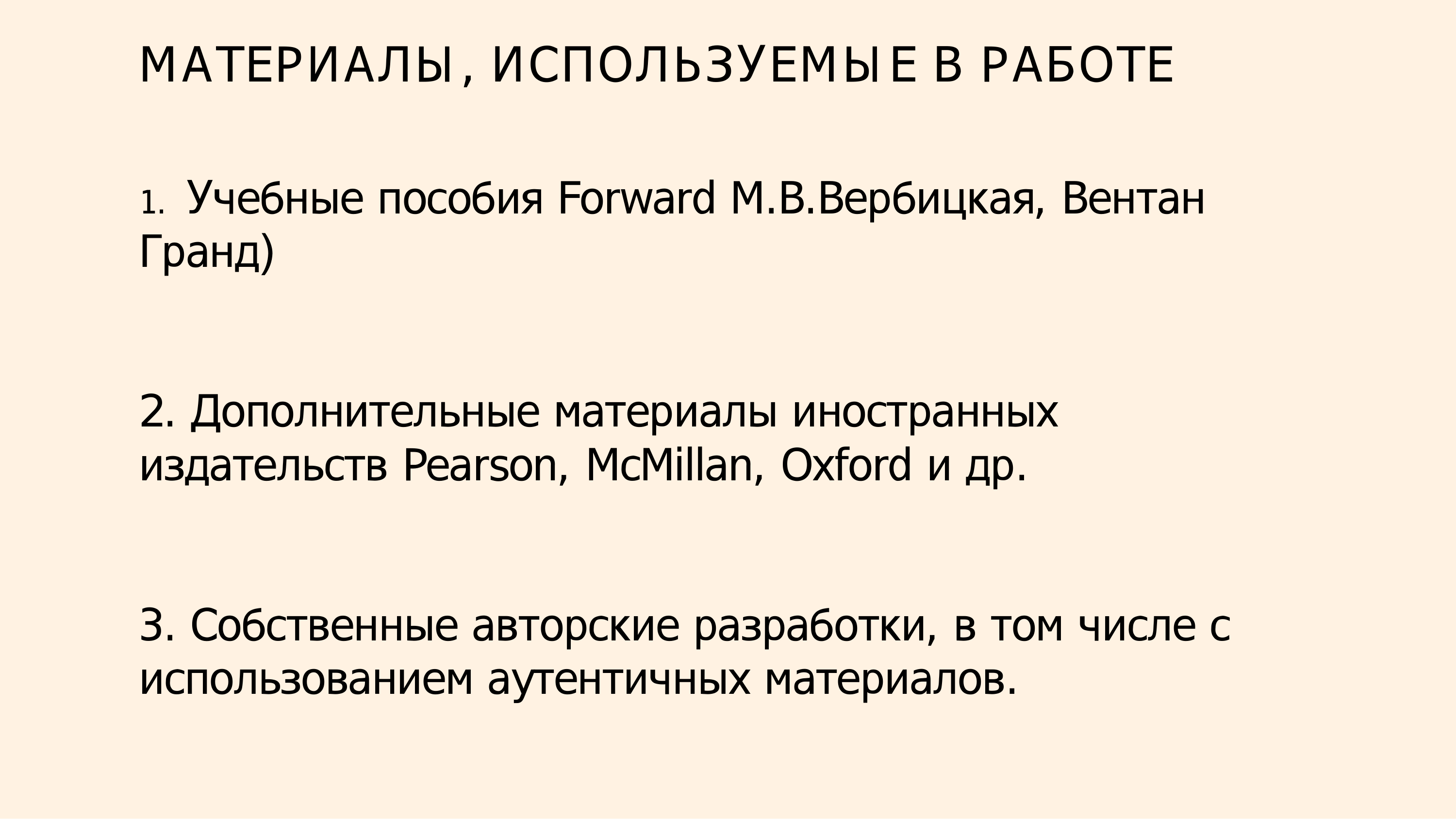

# МАТЕРИАЛЫ, ИСПОЛЬЗУЕМЫЕ В РАБОТЕ 1.  Учебные пособия Forward М.В.Вербицкая, Вентан Гранд) 2. Дополнительные материалы иностранных издательств Pearson, McMillan, Oxford и др. 3. Собственные авторские разработки, в том числе с использованием аутентичных материалов.